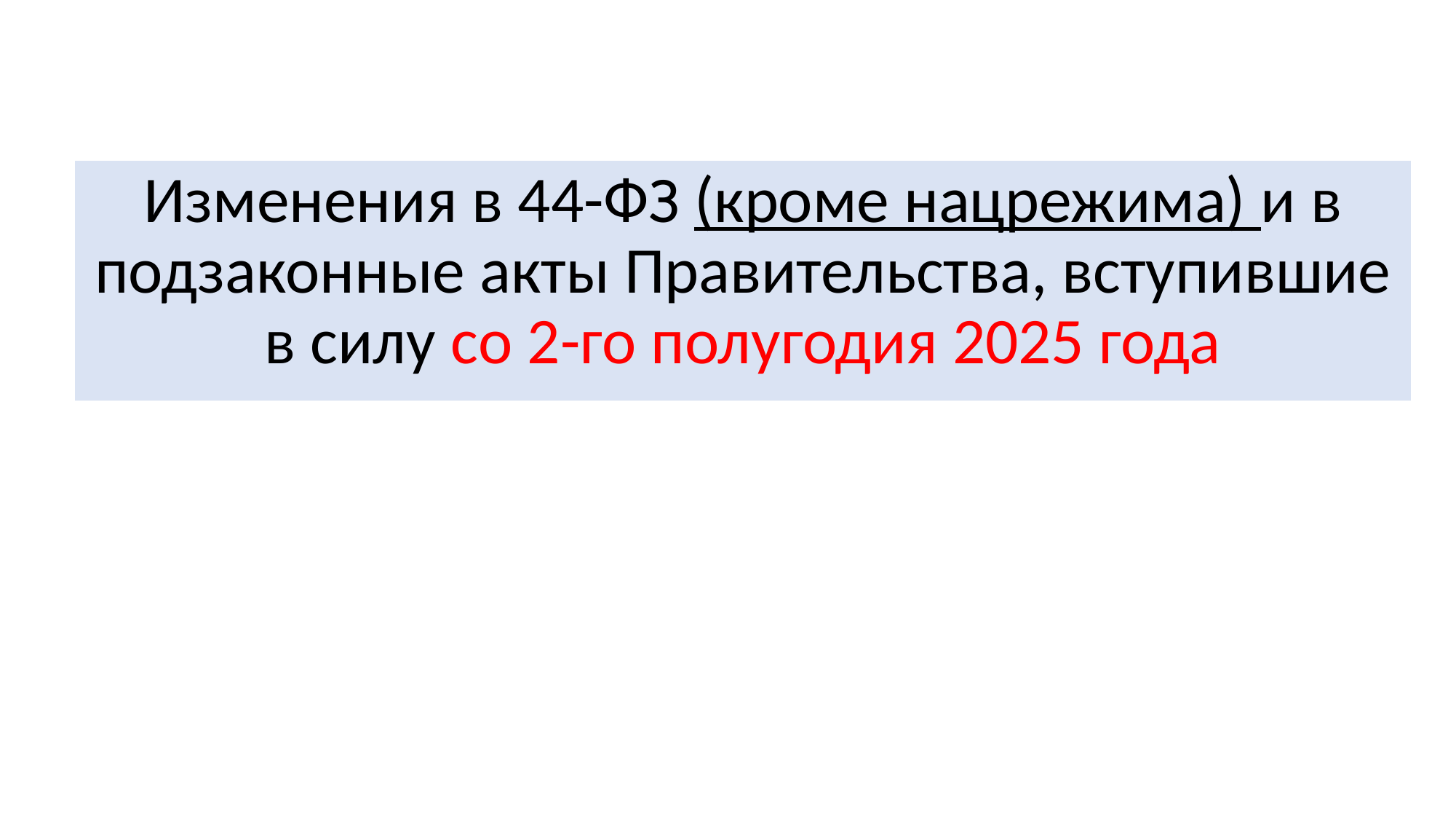

Изменения в 44-ФЗ (кроме нацрежима) и в подзаконные акты Правительства, вступившие в силу со 2-го полугодия 2025 года